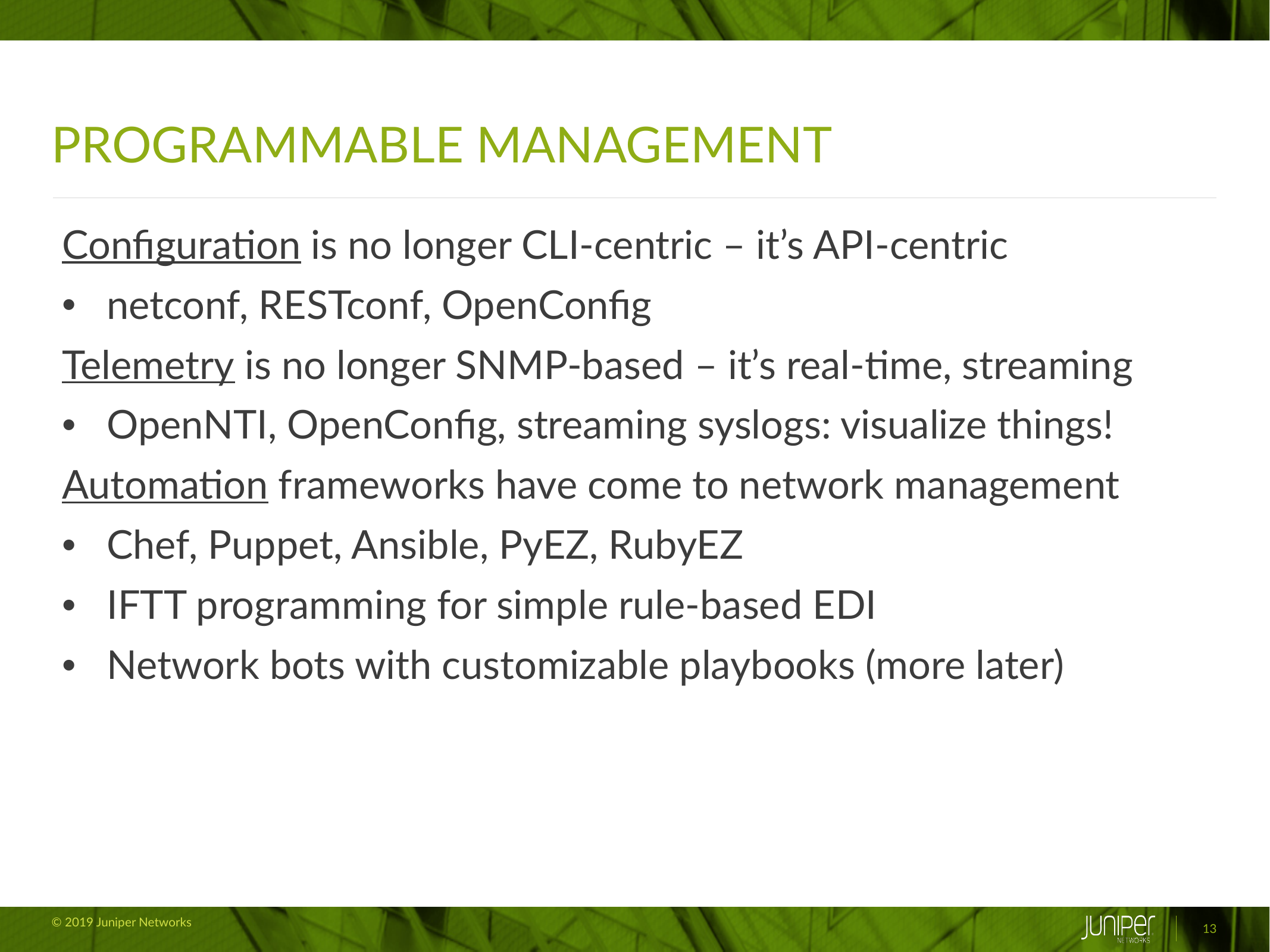

# Programmable Management
Configuration is no longer CLI-centric – it’s API-centric
netconf, RESTconf, OpenConfig
Telemetry is no longer SNMP-based – it’s real-time, streaming
OpenNTI, OpenConfig, streaming syslogs: visualize things!
Automation frameworks have come to network management
Chef, Puppet, Ansible, PyEZ, RubyEZ
IFTT programming for simple rule-based EDI
Network bots with customizable playbooks (more later)
13